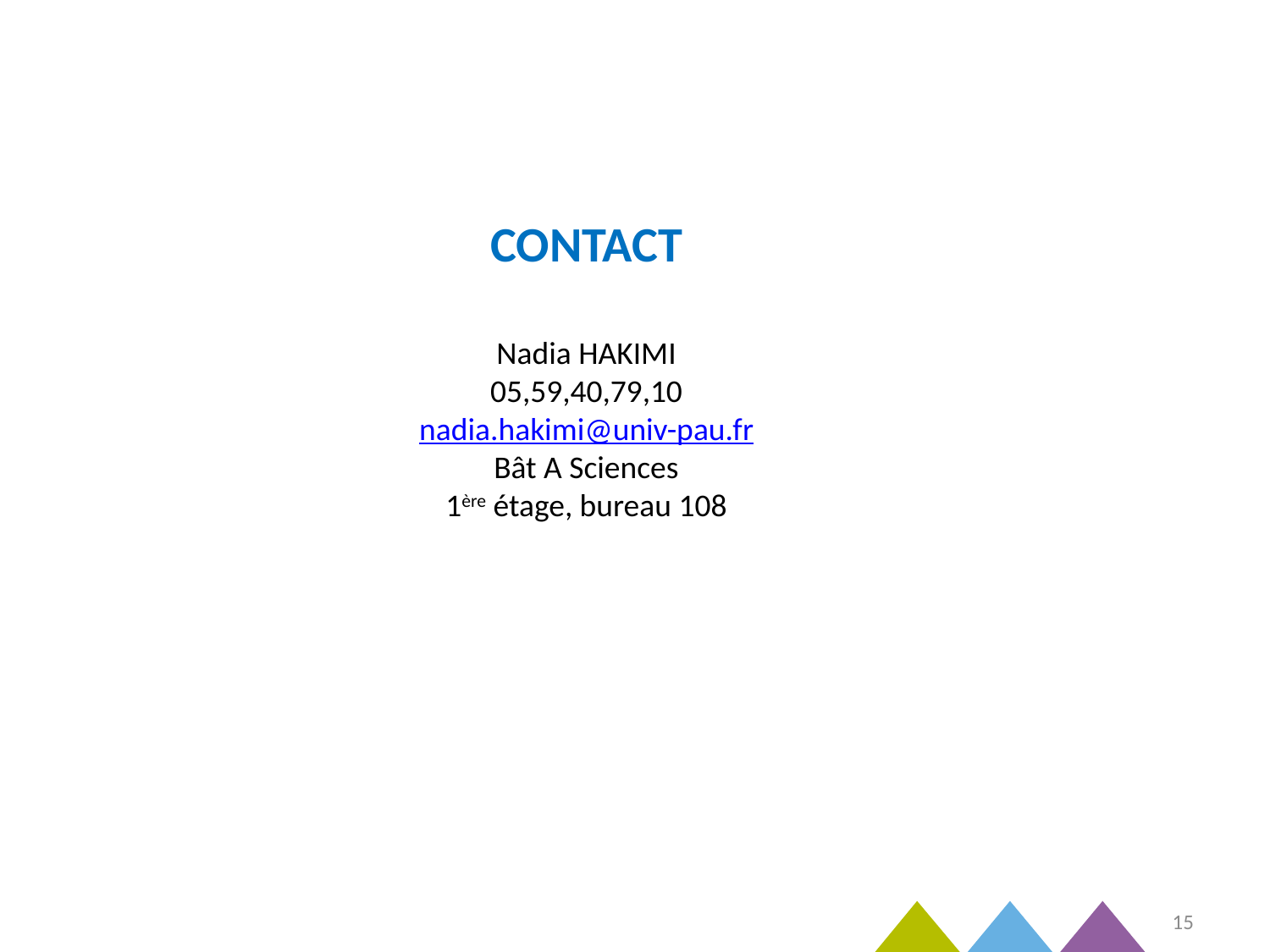

CONTACT

Nadia HAKIMI
05,59,40,79,10
nadia.hakimi@univ-pau.fr
Bât A Sciences
1ère étage, bureau 108
15